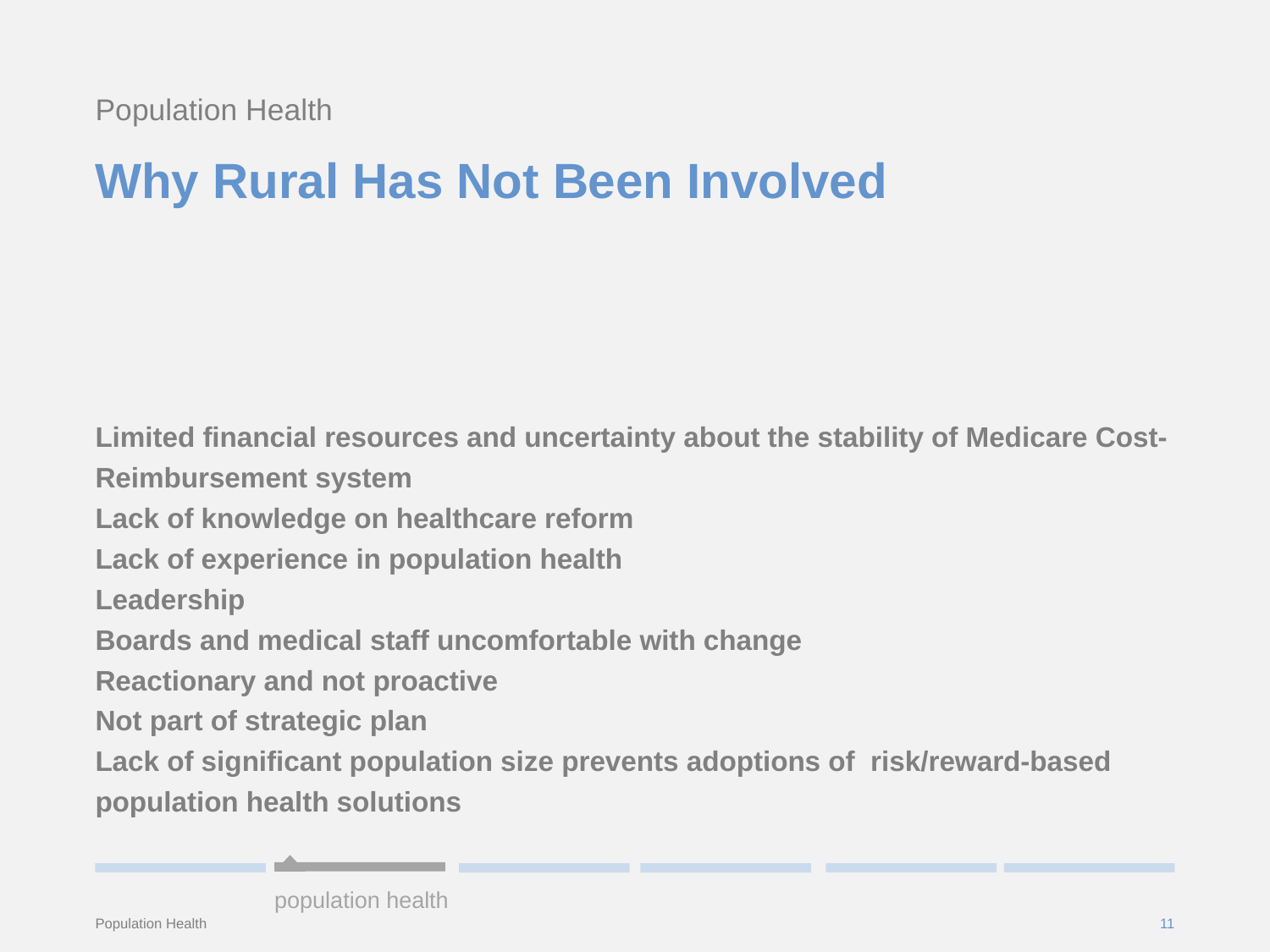

Population Health
# Why Rural Has Not Been Involved
Limited financial resources and uncertainty about the stability of Medicare Cost-Reimbursement system
Lack of knowledge on healthcare reform
Lack of experience in population health
Leadership
Boards and medical staff uncomfortable with change
Reactionary and not proactive
Not part of strategic plan
Lack of significant population size prevents adoptions of  risk/reward-based population health solutions

population health
Population Health